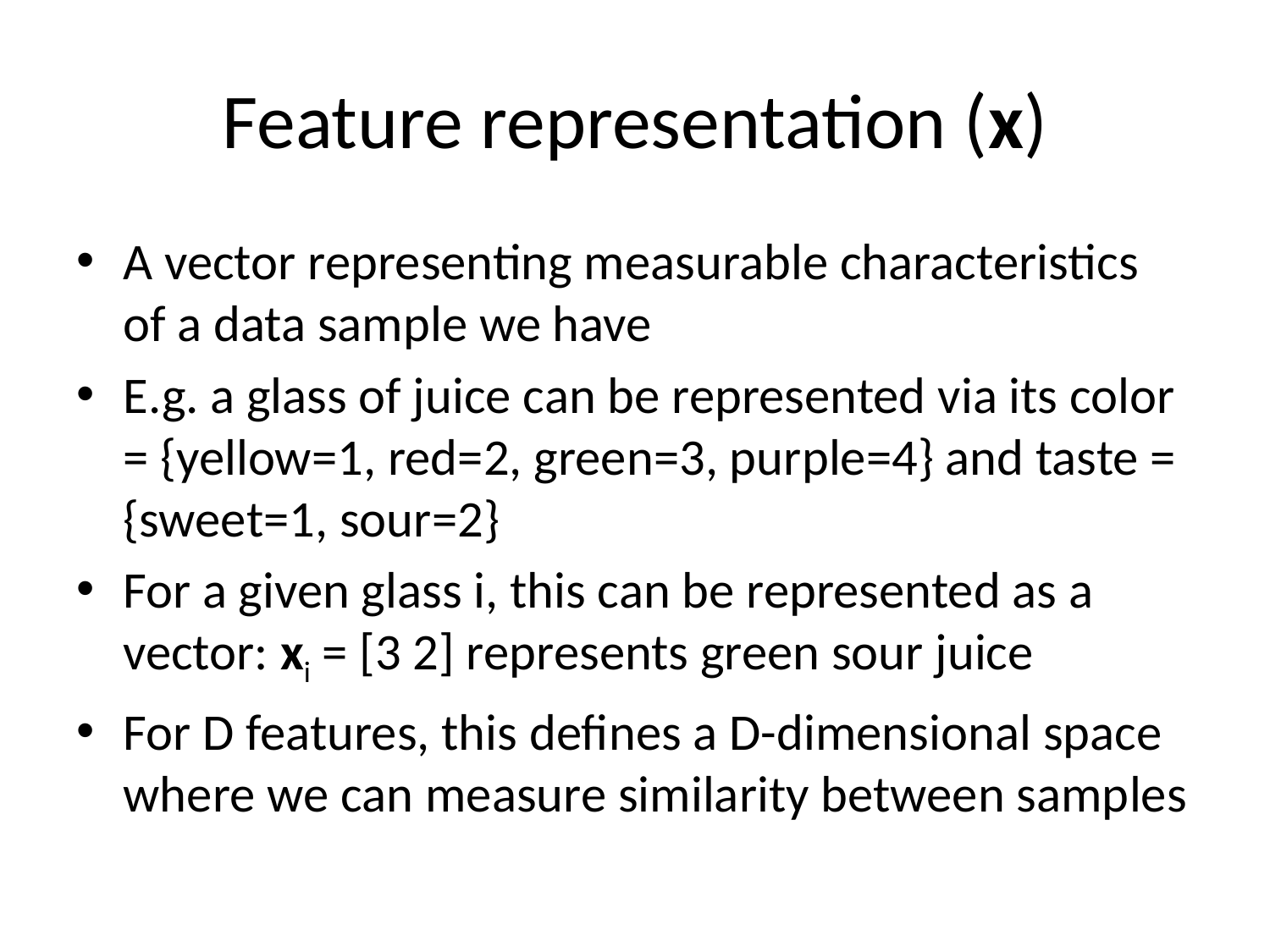

# Feature representation (x)
A vector representing measurable characteristics of a data sample we have
E.g. a glass of juice can be represented via its color = {yellow=1, red=2, green=3, purple=4} and taste = {sweet=1, sour=2}
For a given glass i, this can be represented as a vector: xi = [3 2] represents green sour juice
For D features, this defines a D-dimensional space where we can measure similarity between samples